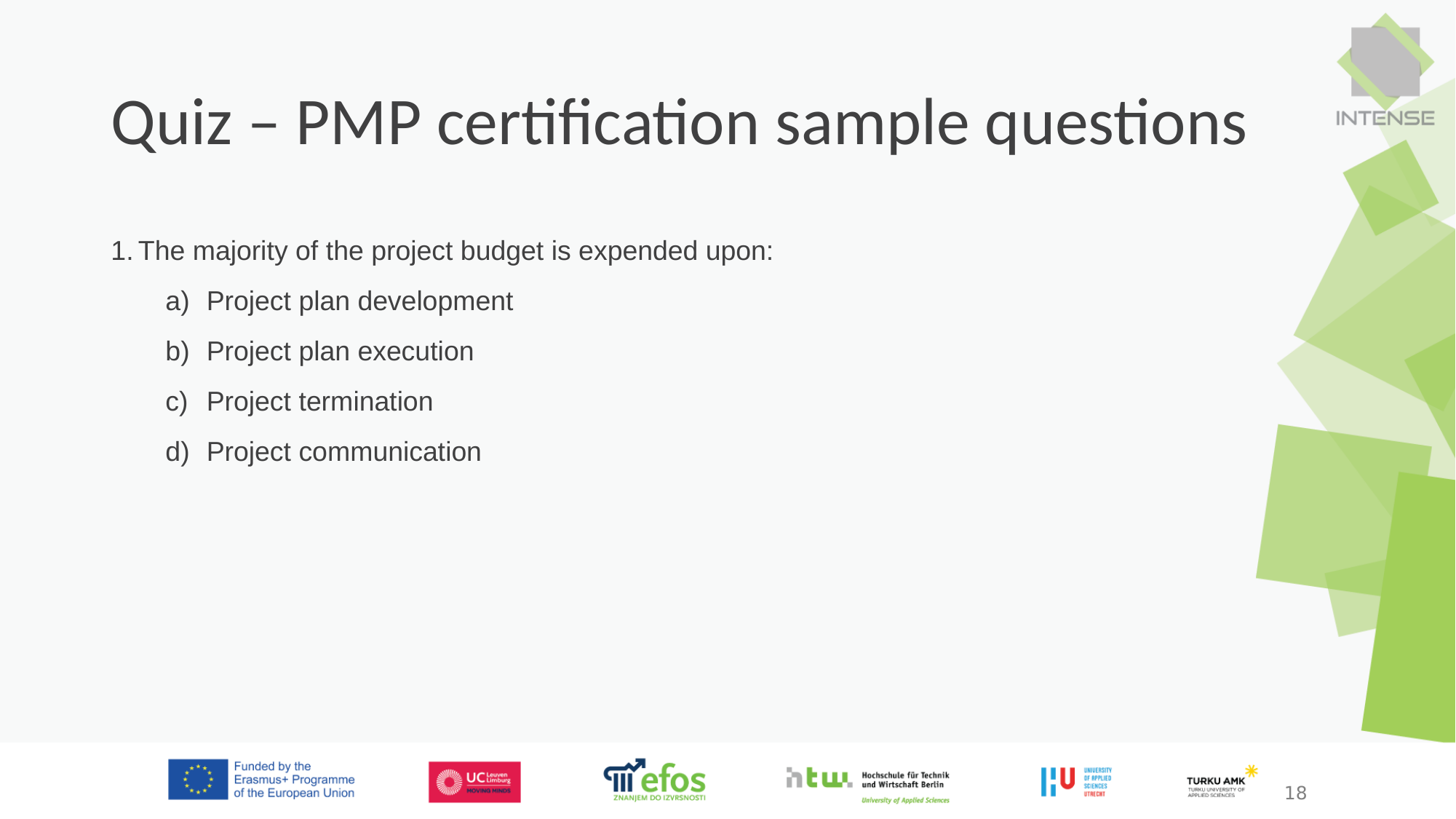

# Quiz – PMP certification sample questions
The majority of the project budget is expended upon:
Project plan development
Project plan execution
Project termination
Project communication
18